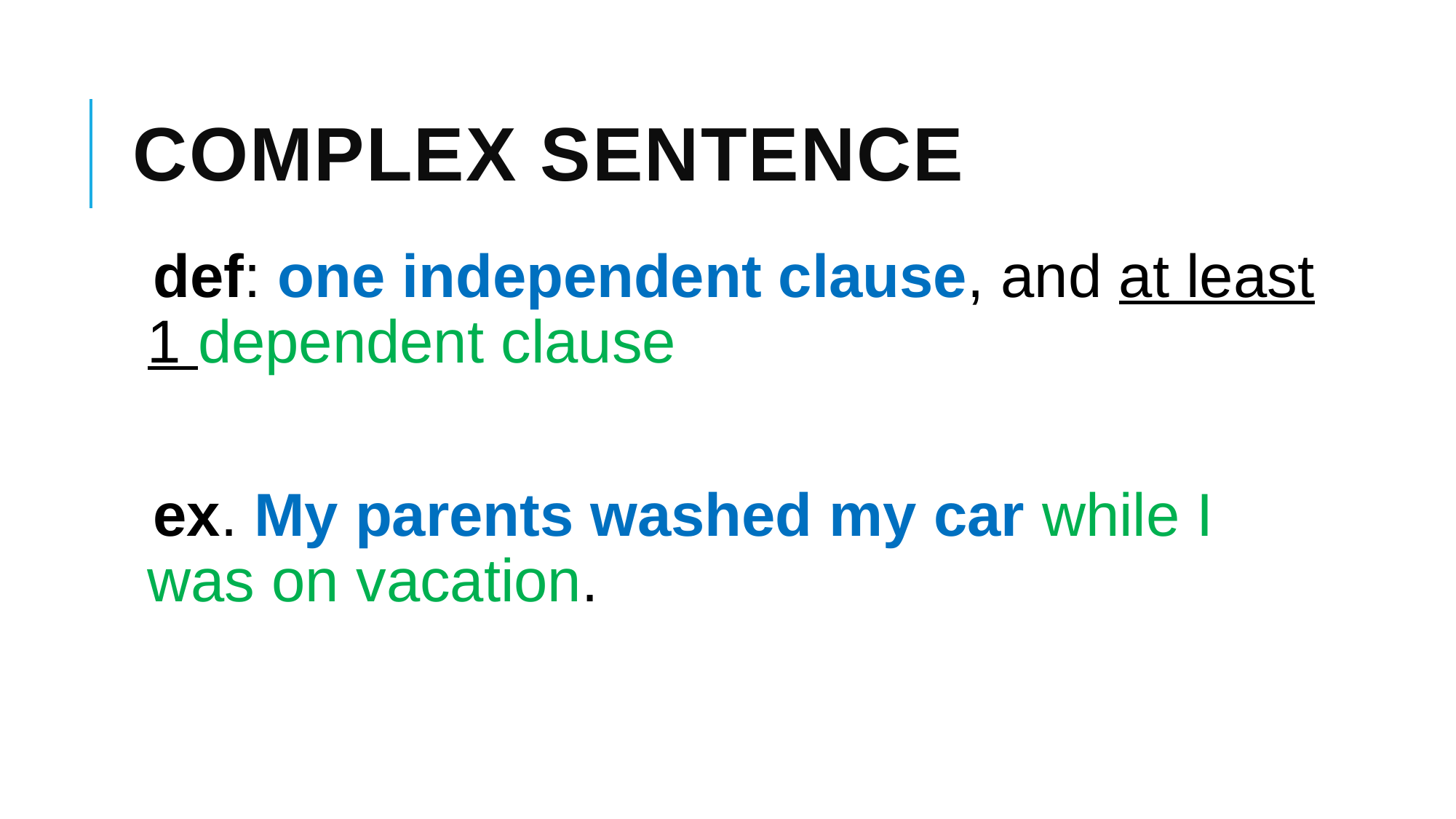

# Complex Sentence

def: one independent clause, and at least 1 dependent clause

ex. My parents washed my car while I was on vacation.